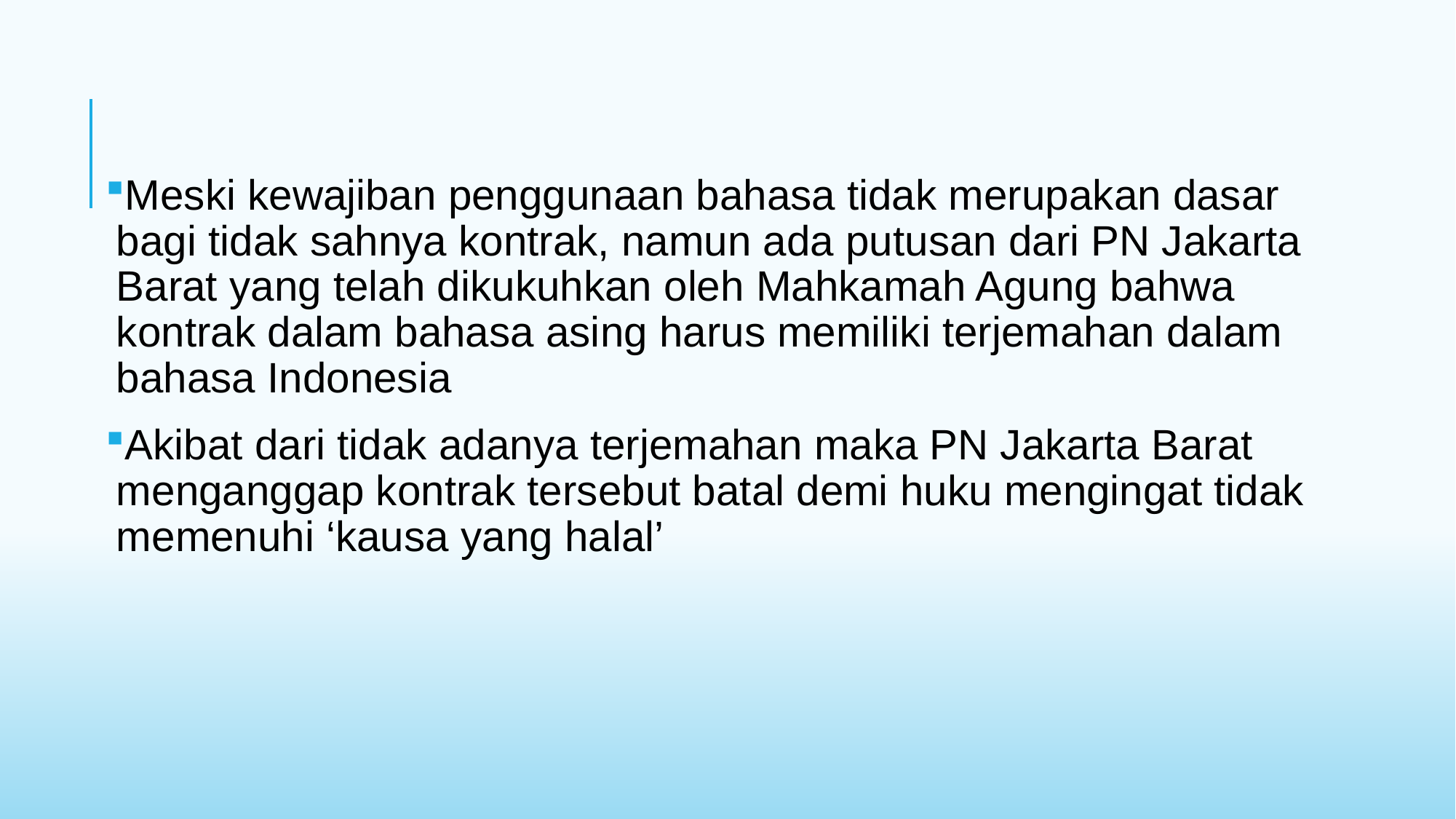

Meski kewajiban penggunaan bahasa tidak merupakan dasar bagi tidak sahnya kontrak, namun ada putusan dari PN Jakarta Barat yang telah dikukuhkan oleh Mahkamah Agung bahwa kontrak dalam bahasa asing harus memiliki terjemahan dalam bahasa Indonesia
Akibat dari tidak adanya terjemahan maka PN Jakarta Barat menganggap kontrak tersebut batal demi huku mengingat tidak memenuhi ‘kausa yang halal’